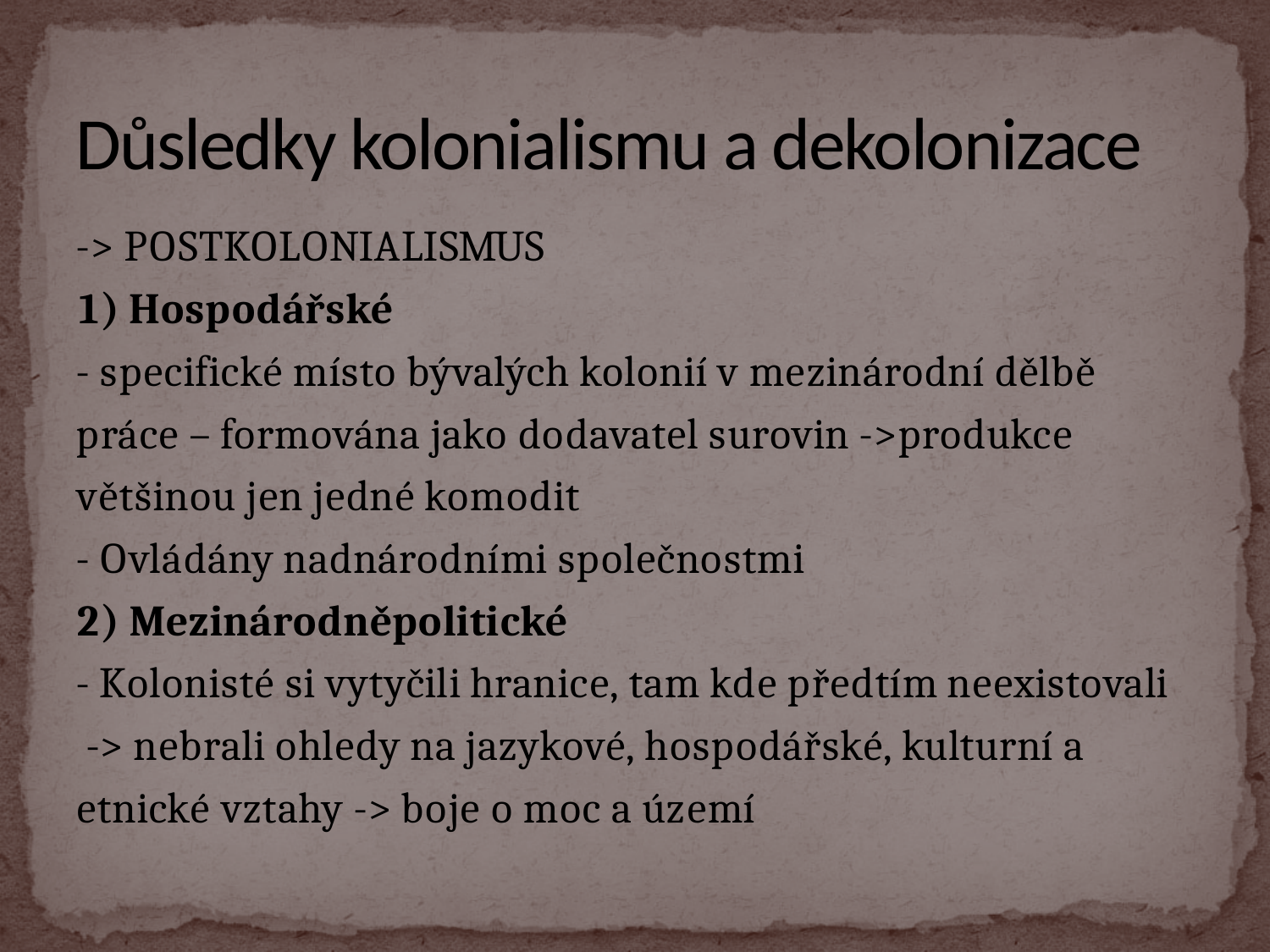

# Důsledky kolonialismu a dekolonizace
-> POSTKOLONIALISMUS
1) Hospodářské
- specifické místo bývalých kolonií v mezinárodní dělbě
práce – formována jako dodavatel surovin ->produkce
většinou jen jedné komodit
- Ovládány nadnárodními společnostmi
2) Mezinárodněpolitické
- Kolonisté si vytyčili hranice, tam kde předtím neexistovali
 -> nebrali ohledy na jazykové, hospodářské, kulturní a
etnické vztahy -> boje o moc a území